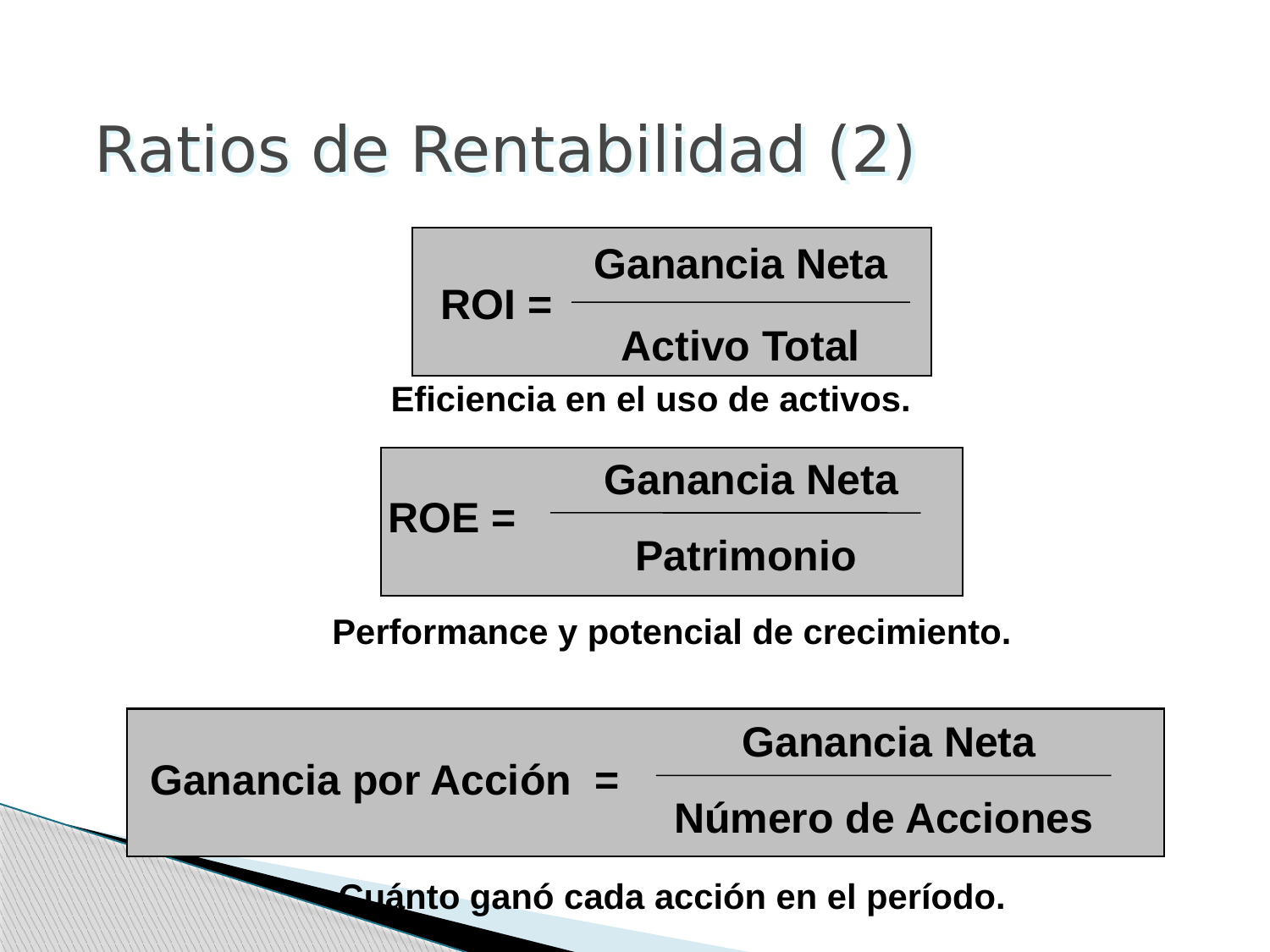

Ratios de Rentabilidad (2)

Ganancia Neta
    ROI =

Activo Total
Eficiencia en el uso de activos.
Ganancia Neta
    ROE =

Patrimonio

Performance y potencial de crecimiento.

Ganancia Neta
Ganancia por Acción  =

Número de Acciones
Cuánto ganó cada acción en el período.